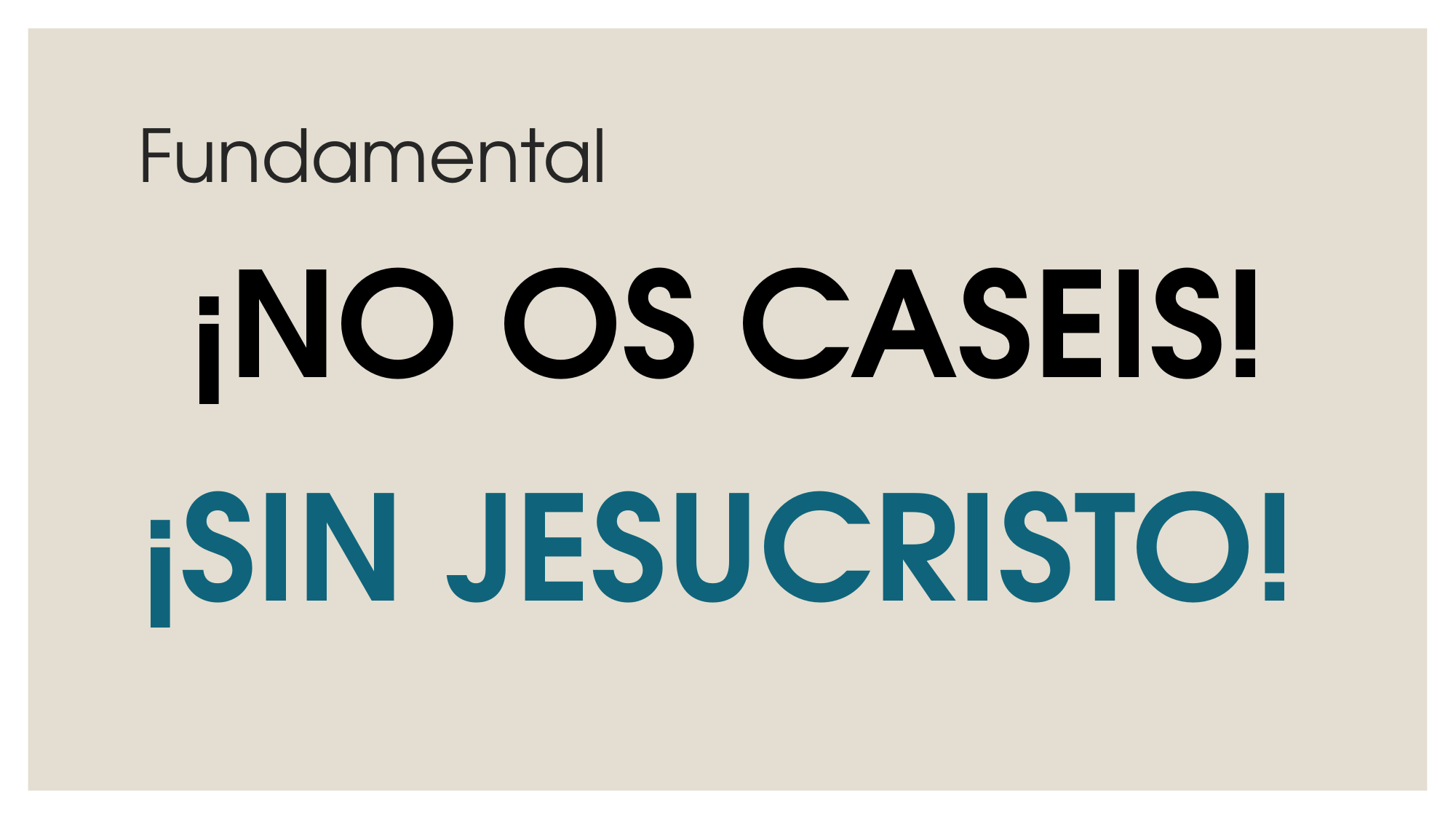

# Fundamental
¡NO OS CASEIS!
¡SIN JESUCRISTO!